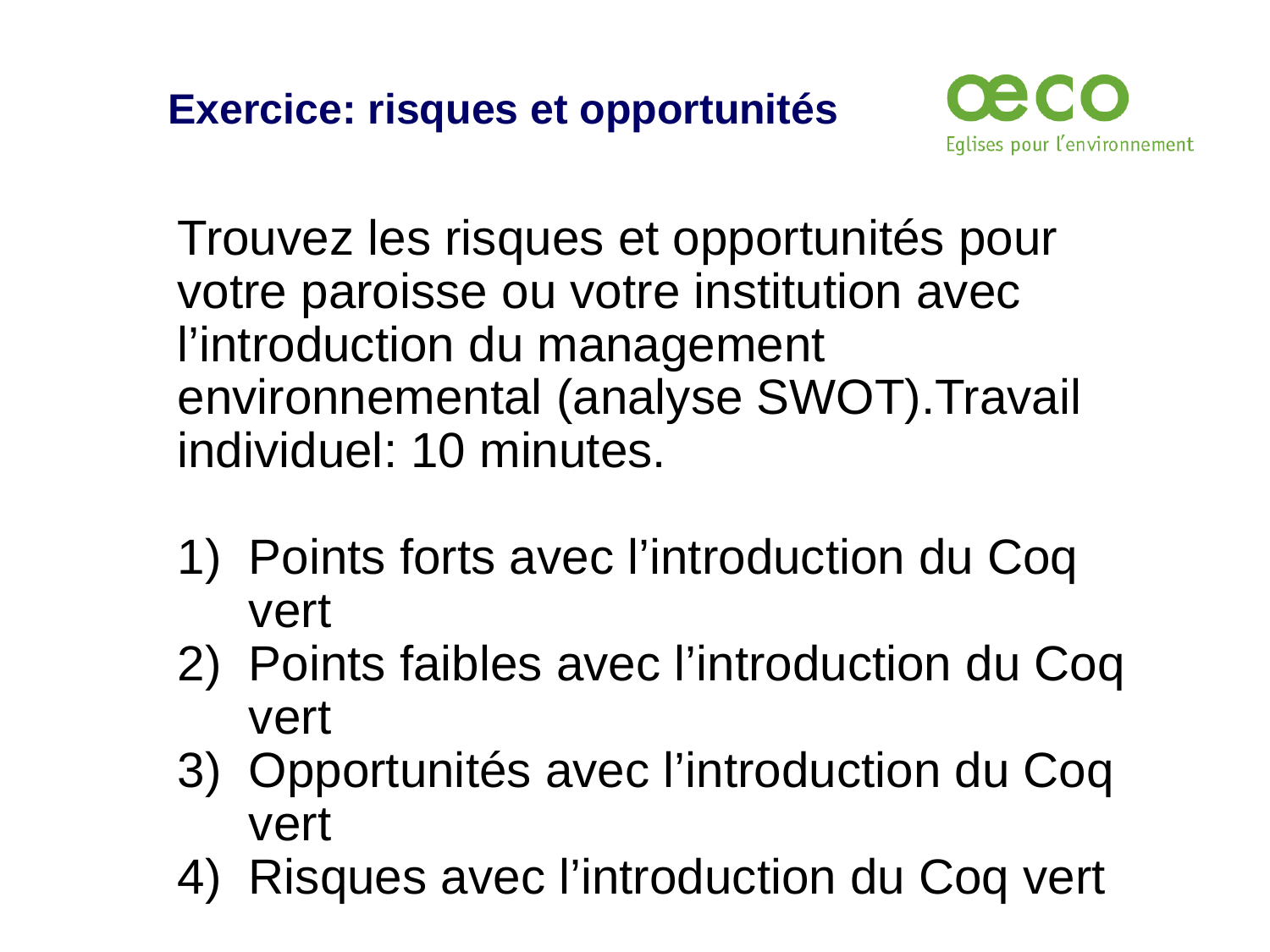

# Exercice: risques et opportunités
Trouvez les risques et opportunités pour votre paroisse ou votre institution avec l’introduction du management environnemental (analyse SWOT).Travail individuel: 10 minutes.

Points forts avec l’introduction du Coq vert
Points faibles avec l’introduction du Coq vert
Opportunités avec l’introduction du Coq vert
Risques avec l’introduction du Coq vert